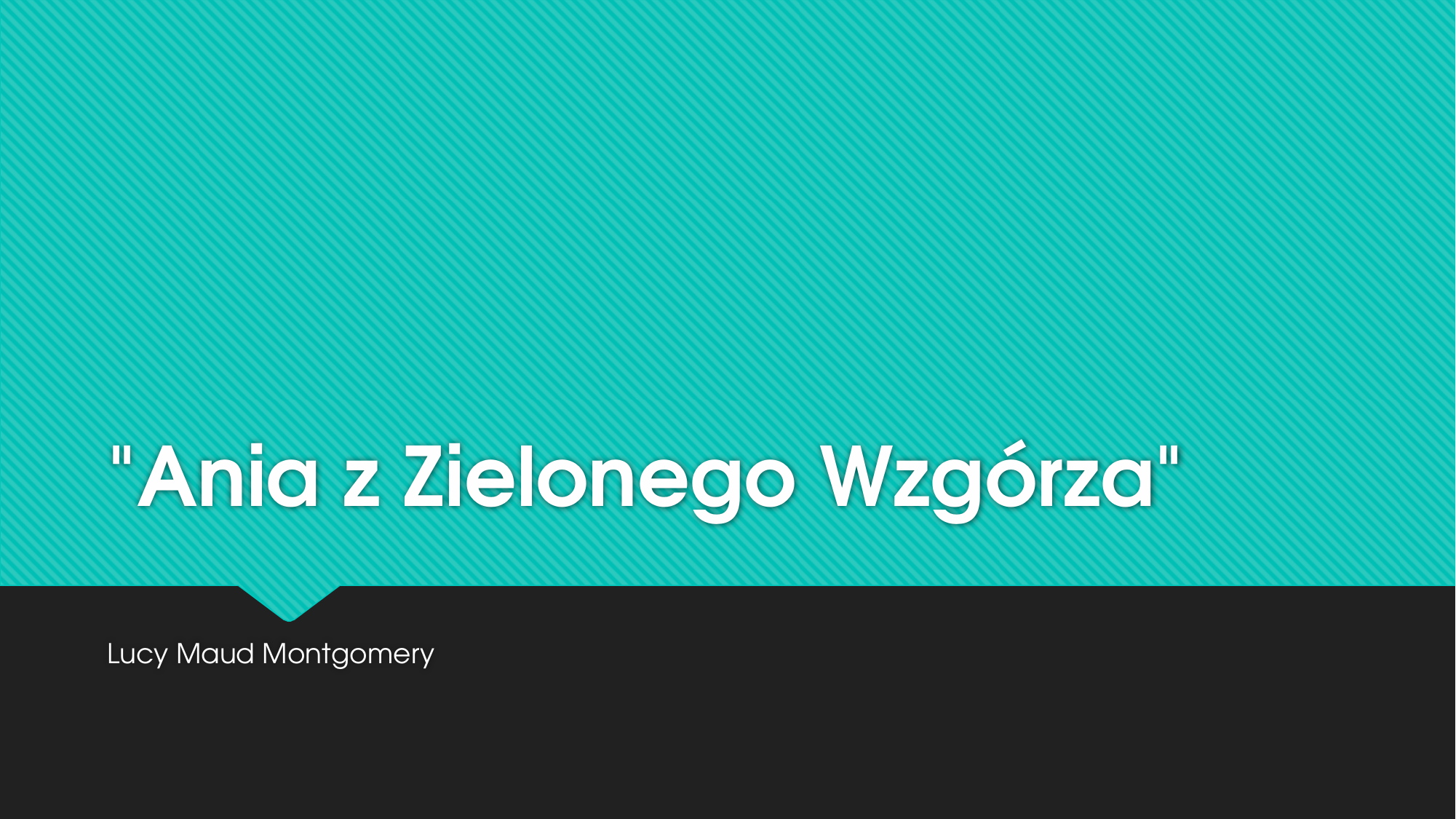

# "Ania z Zielonego Wzgórza"
Lucy Maud Montgomery